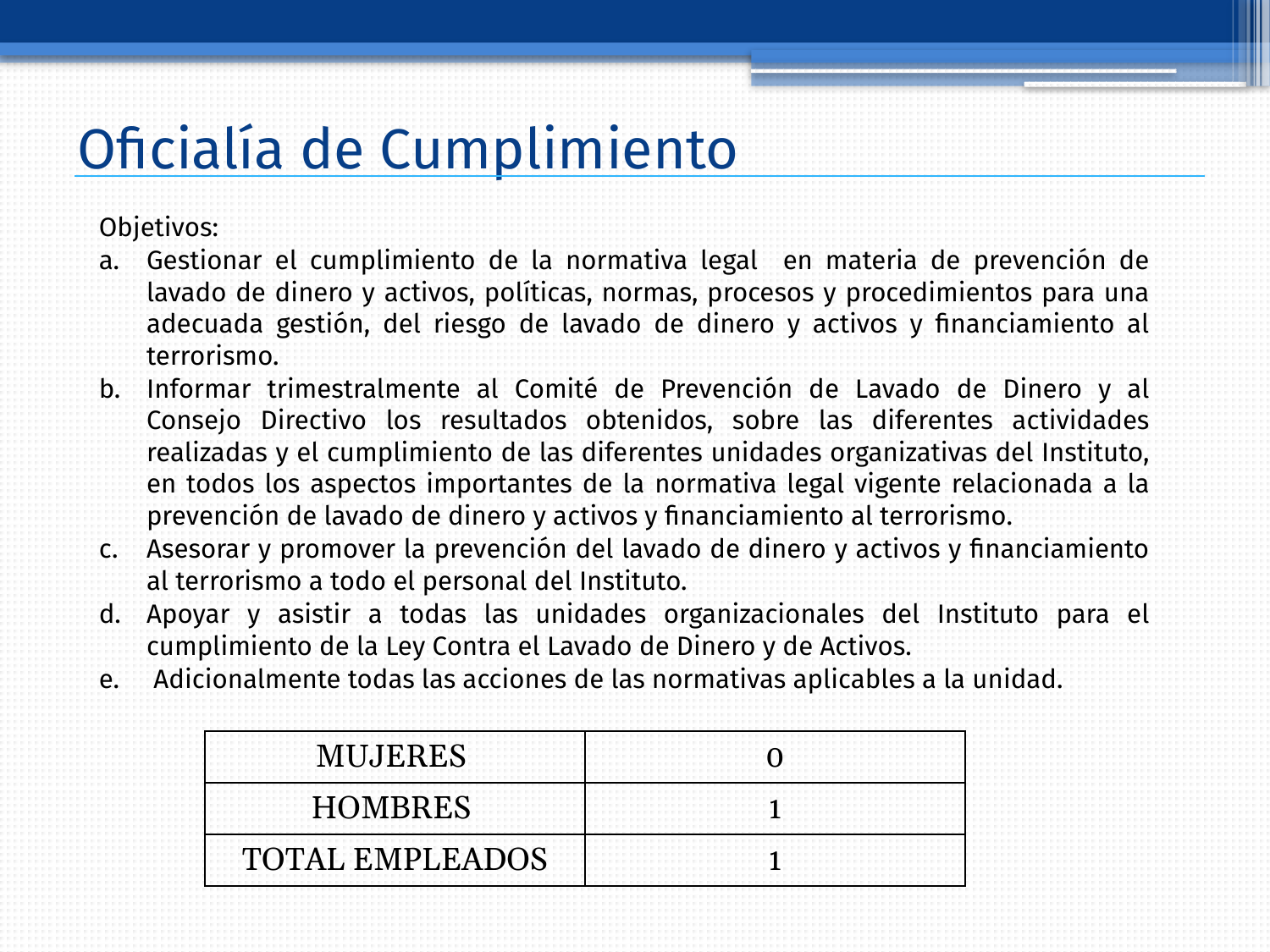

# Oficialía de Cumplimiento
Objetivos:
Gestionar el cumplimiento de la normativa legal  en materia de prevención de lavado de dinero y activos, políticas, normas, procesos y procedimientos para una adecuada gestión, del riesgo de lavado de dinero y activos y financiamiento al terrorismo.
Informar trimestralmente al Comité de Prevención de Lavado de Dinero y al Consejo Directivo los resultados obtenidos, sobre las diferentes actividades realizadas y el cumplimiento de las diferentes unidades organizativas del Instituto, en todos los aspectos importantes de la normativa legal vigente relacionada a la prevención de lavado de dinero y activos y financiamiento al terrorismo.
Asesorar y promover la prevención del lavado de dinero y activos y financiamiento al terrorismo a todo el personal del Instituto.
Apoyar y asistir a todas las unidades organizacionales del Instituto para el cumplimiento de la Ley Contra el Lavado de Dinero y de Activos.
 Adicionalmente todas las acciones de las normativas aplicables a la unidad.
| MUJERES | 0 |
| --- | --- |
| HOMBRES | 1 |
| TOTAL EMPLEADOS | 1 |